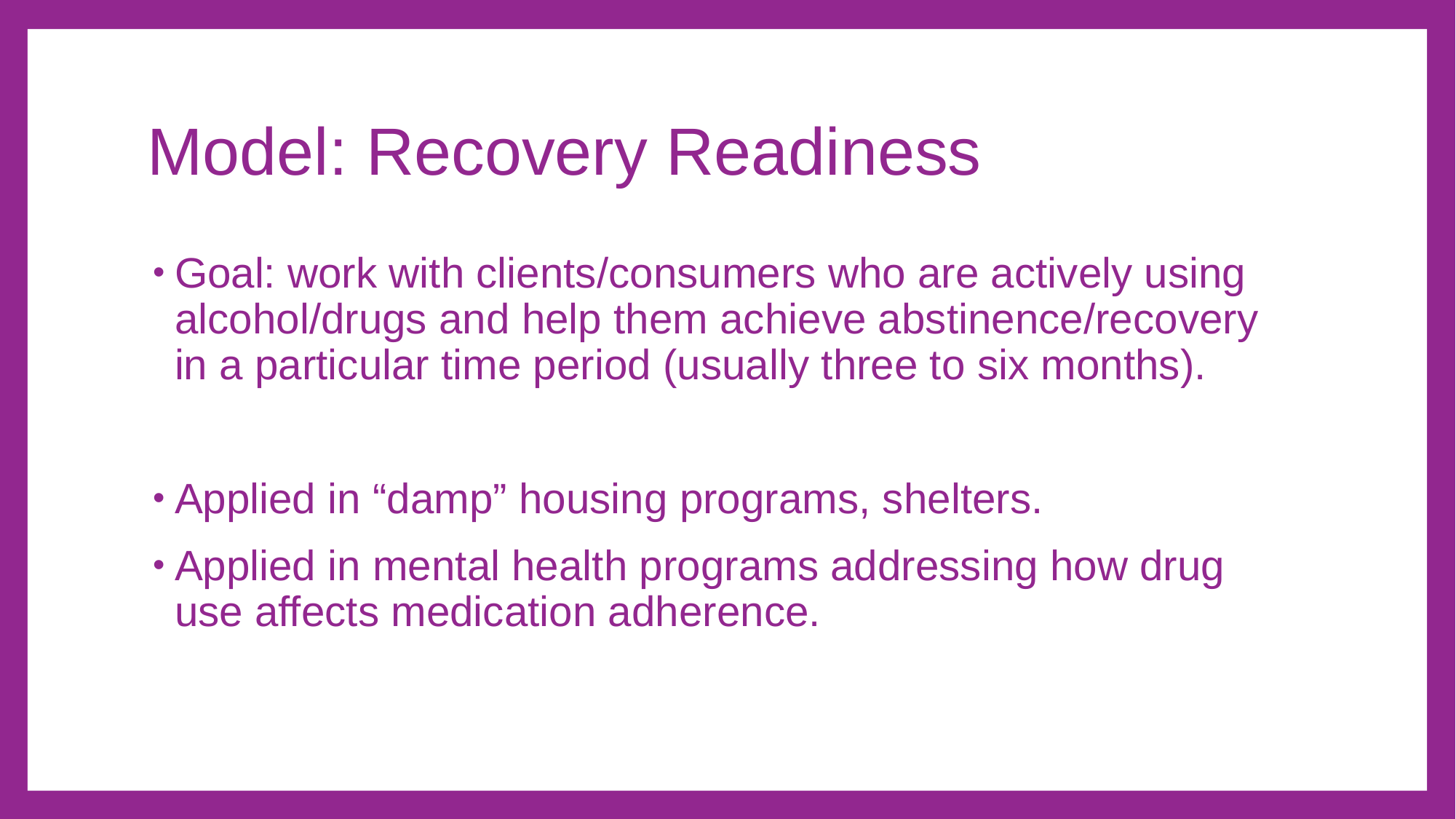

# Model: Recovery Readiness
Goal: work with clients/consumers who are actively using alcohol/drugs and help them achieve abstinence/recovery in a particular time period (usually three to six months).

Applied in “damp” housing programs, shelters.
Applied in mental health programs addressing how drug use affects medication adherence.